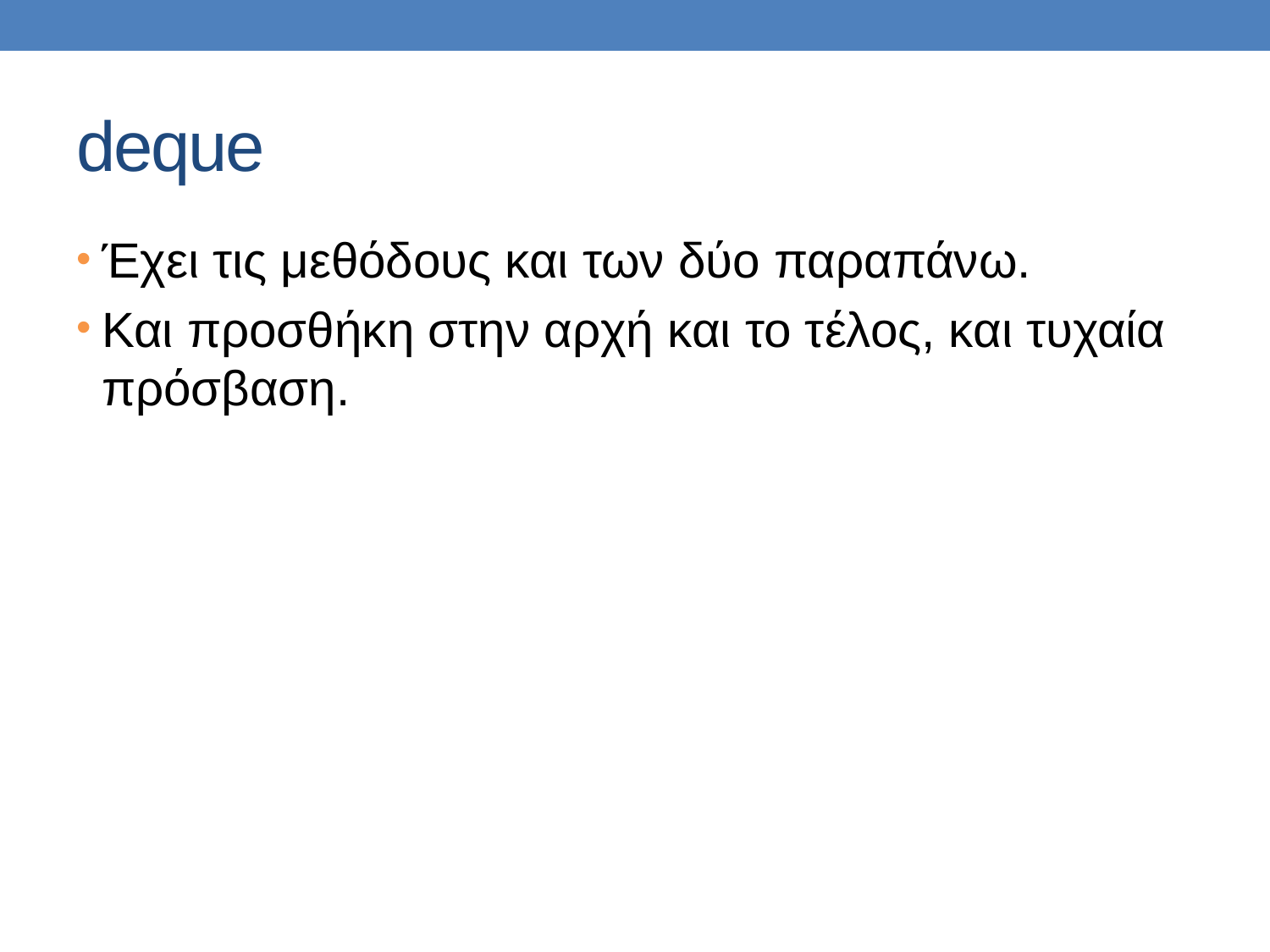

# deque
Έχει τις μεθόδους και των δύο παραπάνω.
Και προσθήκη στην αρχή και το τέλος, και τυχαία πρόσβαση.